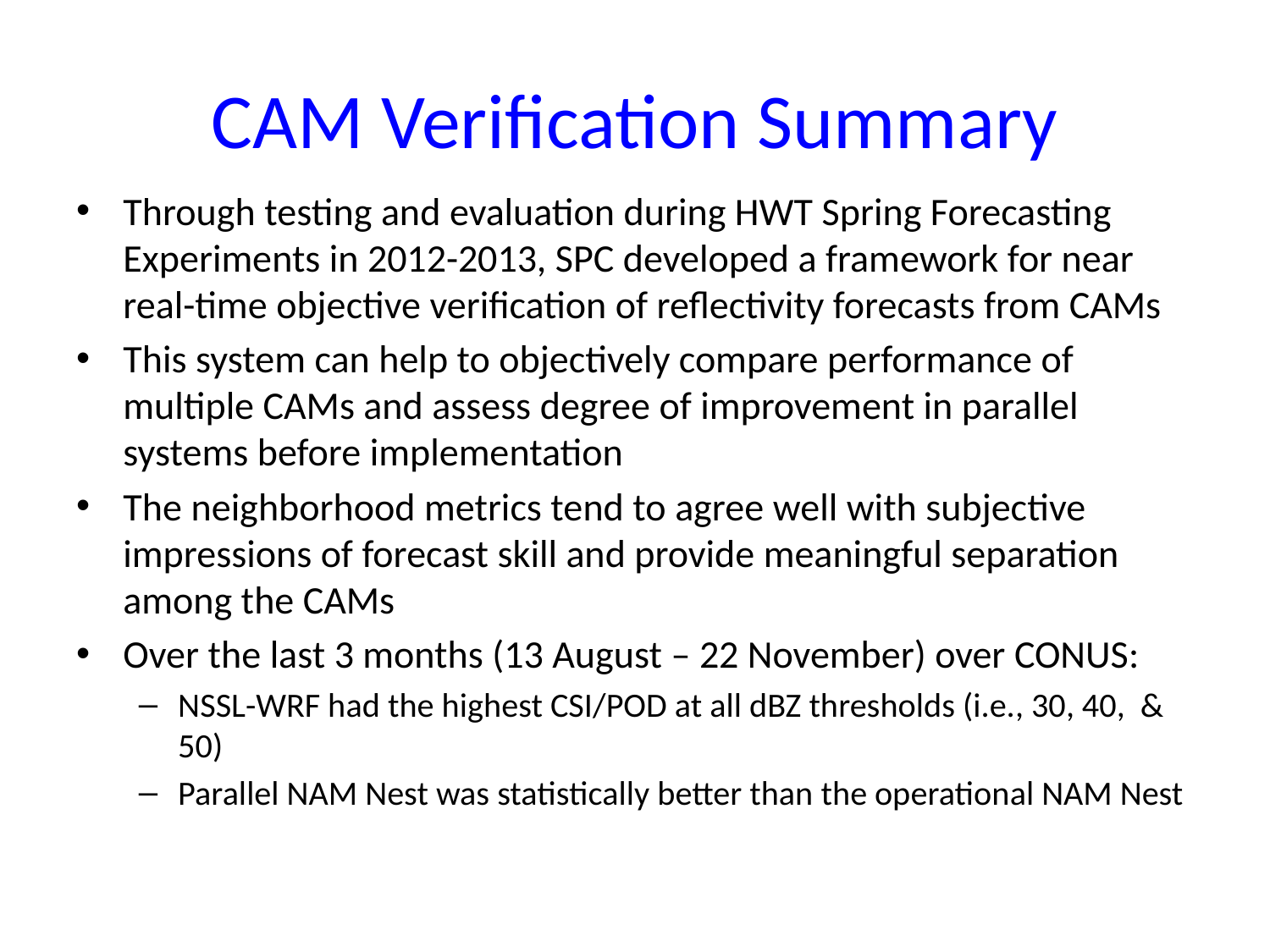

# CAM Verification Summary
Through testing and evaluation during HWT Spring Forecasting Experiments in 2012-2013, SPC developed a framework for near real-time objective verification of reflectivity forecasts from CAMs
This system can help to objectively compare performance of multiple CAMs and assess degree of improvement in parallel systems before implementation
The neighborhood metrics tend to agree well with subjective impressions of forecast skill and provide meaningful separation among the CAMs
Over the last 3 months (13 August – 22 November) over CONUS:
NSSL-WRF had the highest CSI/POD at all dBZ thresholds (i.e., 30, 40,  & 50)
Parallel NAM Nest was statistically better than the operational NAM Nest